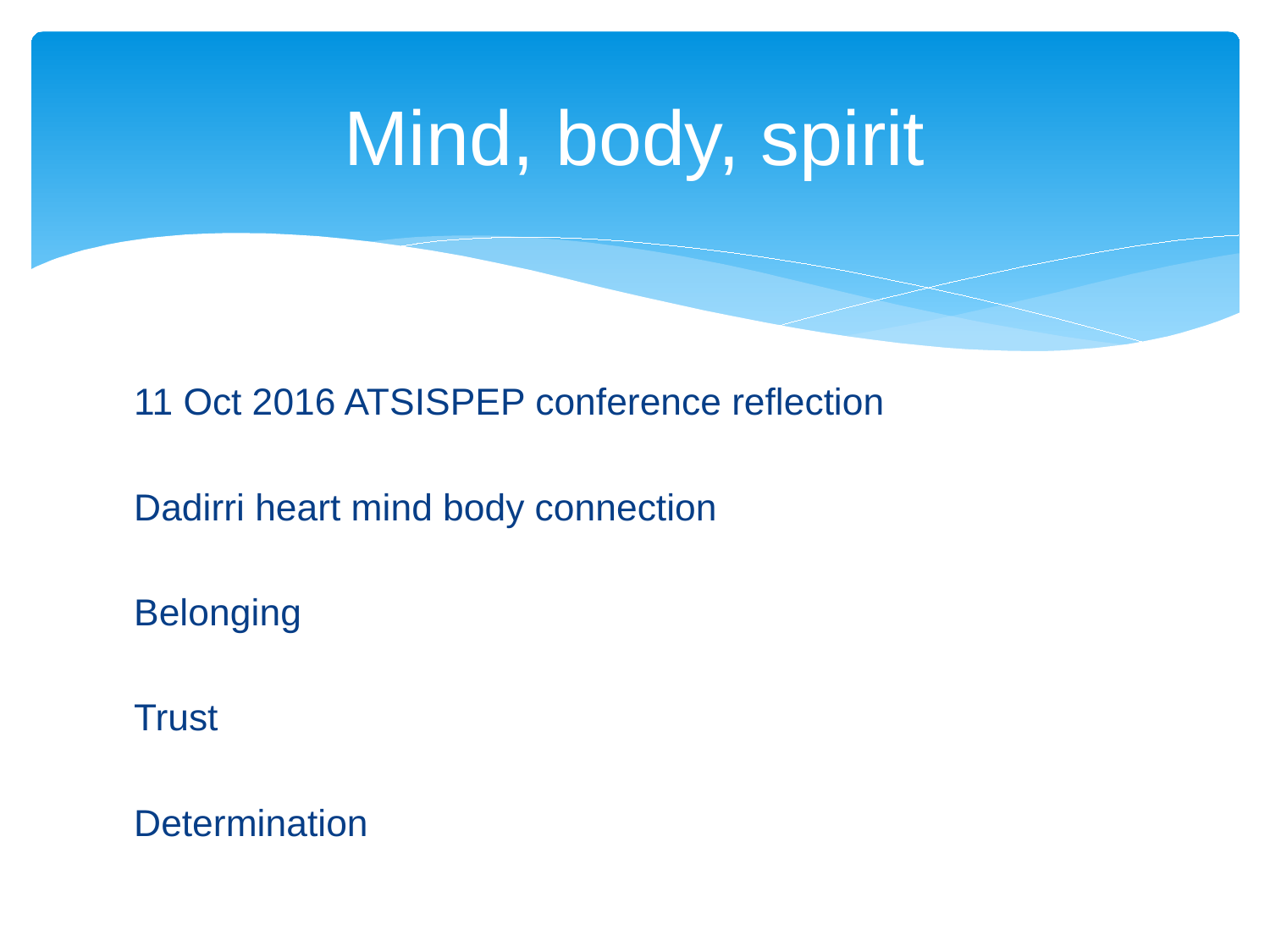

# Mind, body, spirit
11 Oct 2016 ATSISPEP conference reflection

Dadirri heart mind body connection

Belonging

Trust

Determination